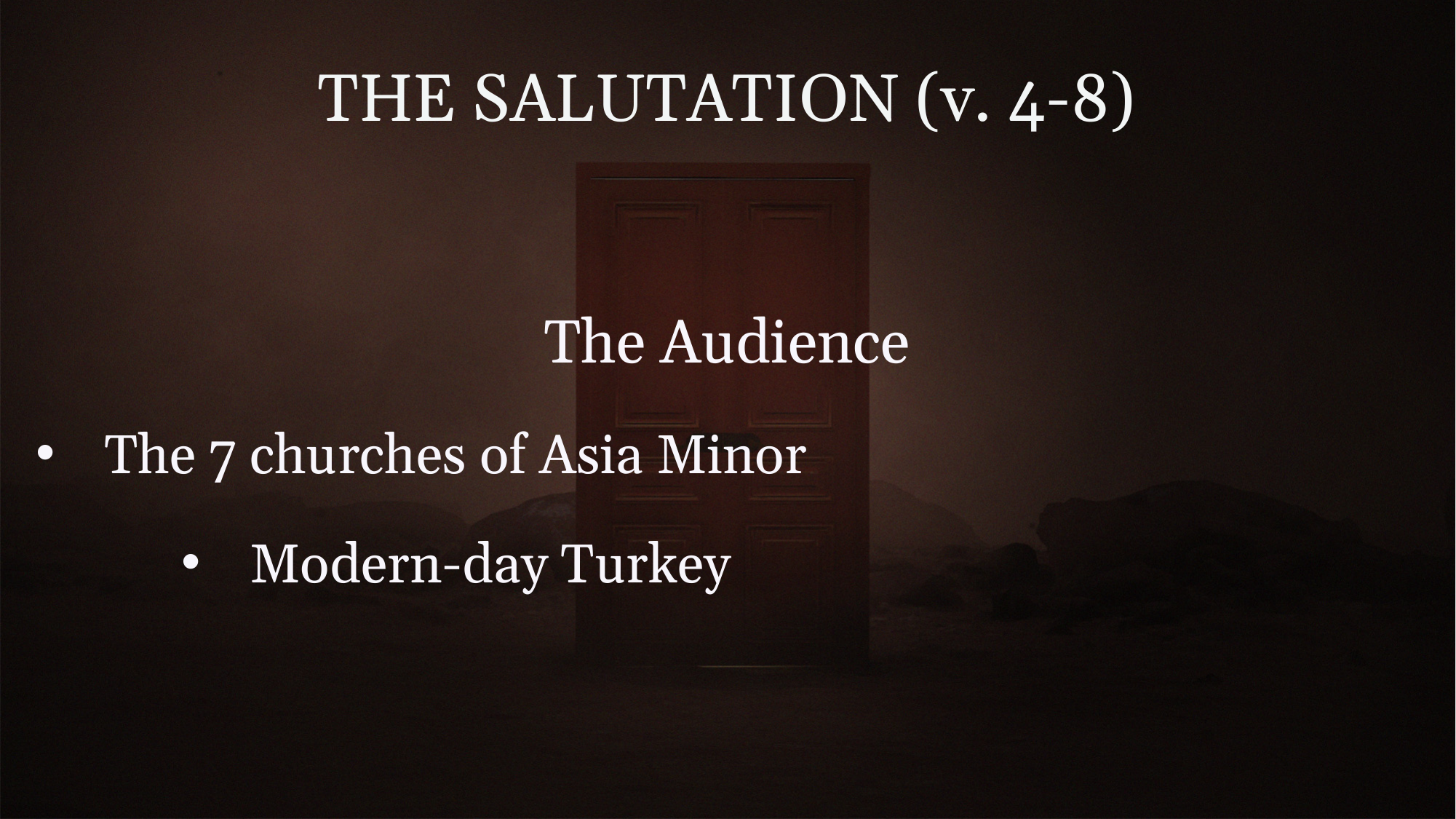

# THE SALUTATION (v. 4-8)
The Audience
The 7 churches of Asia Minor
Modern-day Turkey